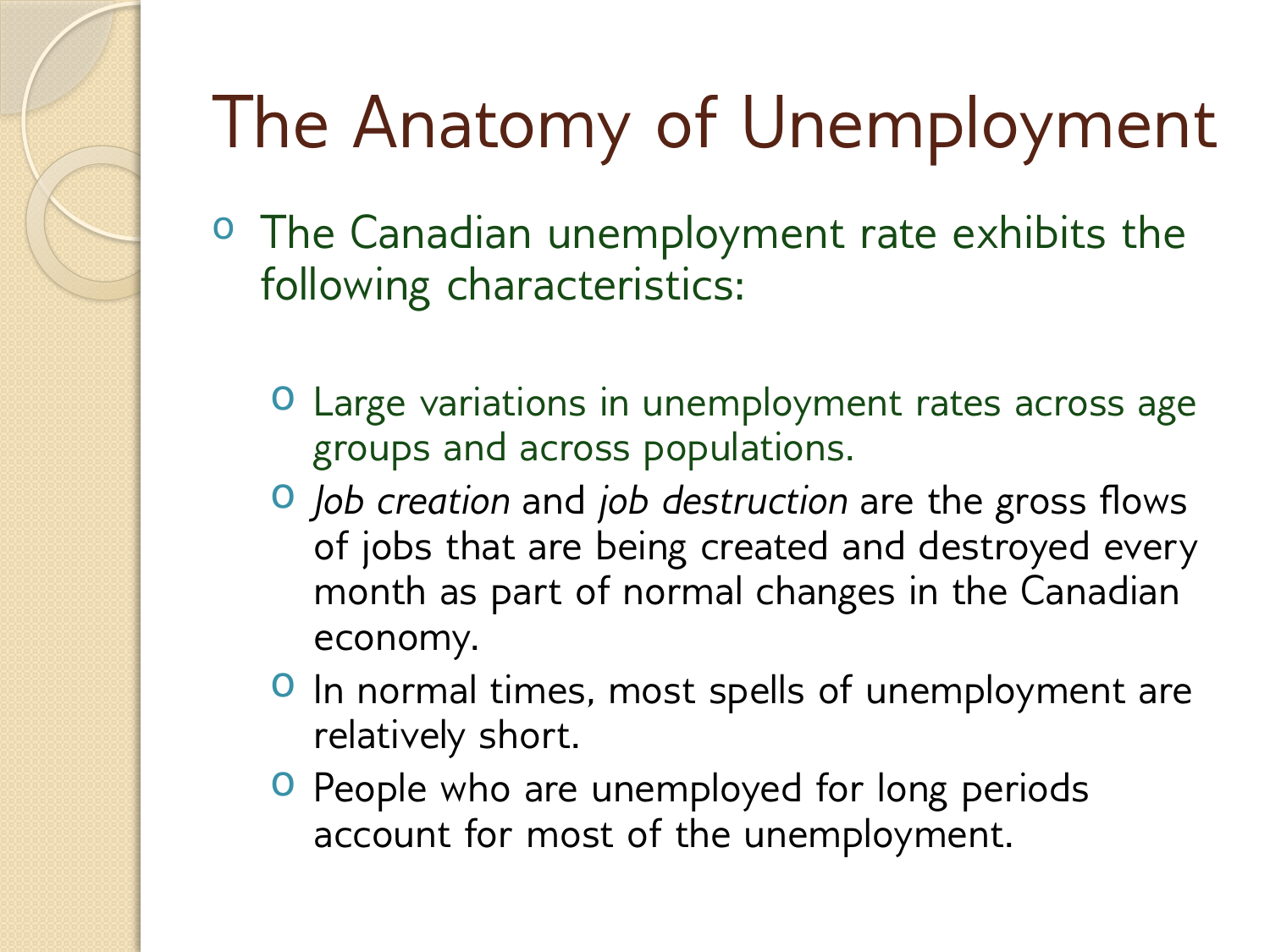

# The Anatomy of Unemployment
The Canadian unemployment rate exhibits the following characteristics:

Large variations in unemployment rates across age groups and across populations.
Job creation and job destruction are the gross flows of jobs that are being created and destroyed every month as part of normal changes in the Canadian economy.
In normal times, most spells of unemployment are relatively short.
People who are unemployed for long periods account for most of the unemployment.